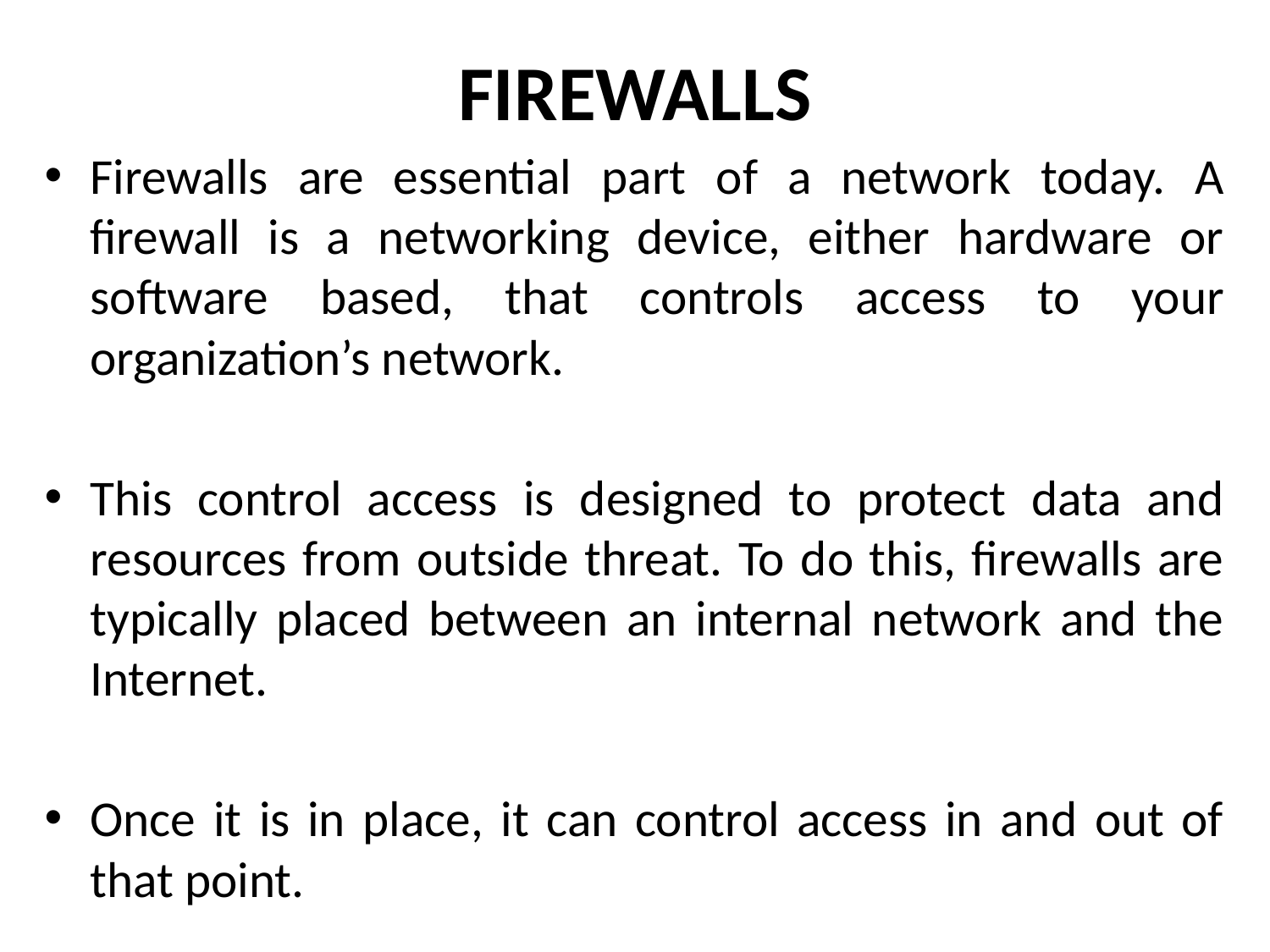

# FIREWALLS
Firewalls are essential part of a network today. A firewall is a networking device, either hardware or software based, that controls access to your organization’s network.

This control access is designed to protect data and resources from outside threat. To do this, firewalls are typically placed between an internal network and the Internet.

Once it is in place, it can control access in and out of that point.